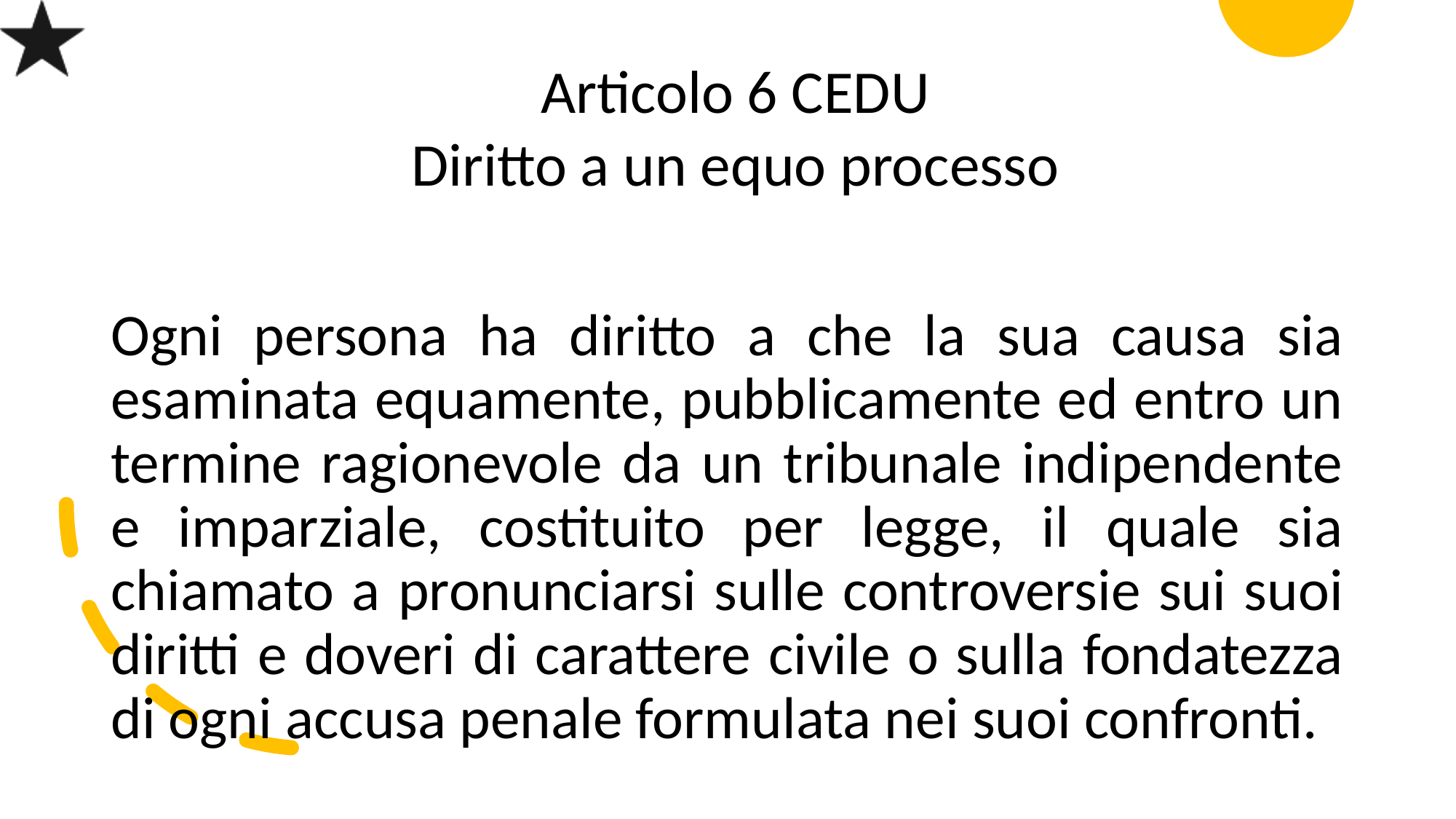

Articolo 6 CEDU
Diritto a un equo processo

Ogni persona ha diritto a che la sua causa sia esaminata equamente, pubblicamente ed entro un termine ragionevole da un tribunale indipendente e imparziale, costituito per legge, il quale sia chiamato a pronunciarsi sulle controversie sui suoi diritti e doveri di carattere civile o sulla fondatezza di ogni accusa penale formulata nei suoi confronti.